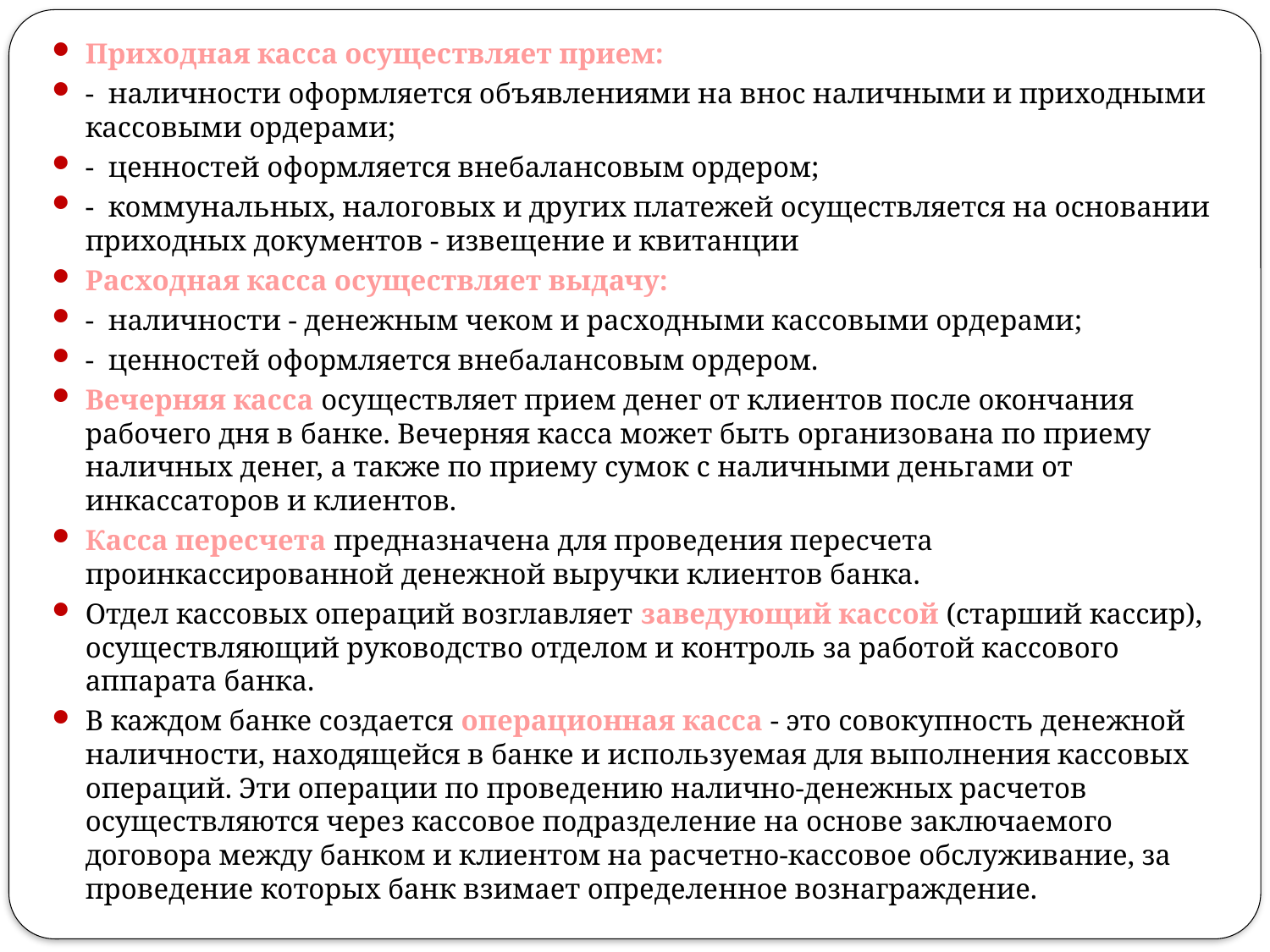

Приходная касса осуществляет прием:
-  наличности оформляется объявлениями на внос наличными и приходными кассовыми ордерами;
-  ценностей оформляется внебалансовым ордером;
-  коммунальных, налоговых и других платежей осуществляется на основании приходных документов - извещение и квитанции
Расходная касса осуществляет выдачу:
-  наличности - денежным чеком и расходными кассовыми ордерами;
-  ценностей оформляется внебалансовым ордером.
Вечерняя касса осуществляет прием денег от клиентов после окончания рабочего дня в банке. Вечерняя касса может быть организована по приему наличных денег, а также по приему сумок с наличными деньгами от инкассаторов и клиентов.
Касса пересчета предназначена для проведения пересчета проинкассированной денежной выручки клиентов банка.
Отдел кассовых операций возглавляет заведующий кассой (старший кассир), осуществляющий руководство отделом и контроль за работой кассового аппарата банка.
В каждом банке создается операционная касса - это совокупность денежной наличности, находящейся в банке и используемая для выполнения кассовых операций. Эти операции по проведению налично-денежных расчетов осуществляются через кассовое подразделение на основе заключаемого договора между банком и клиентом на расчетно-кассовое обслуживание, за проведение которых банк взимает определенное вознаграждение.